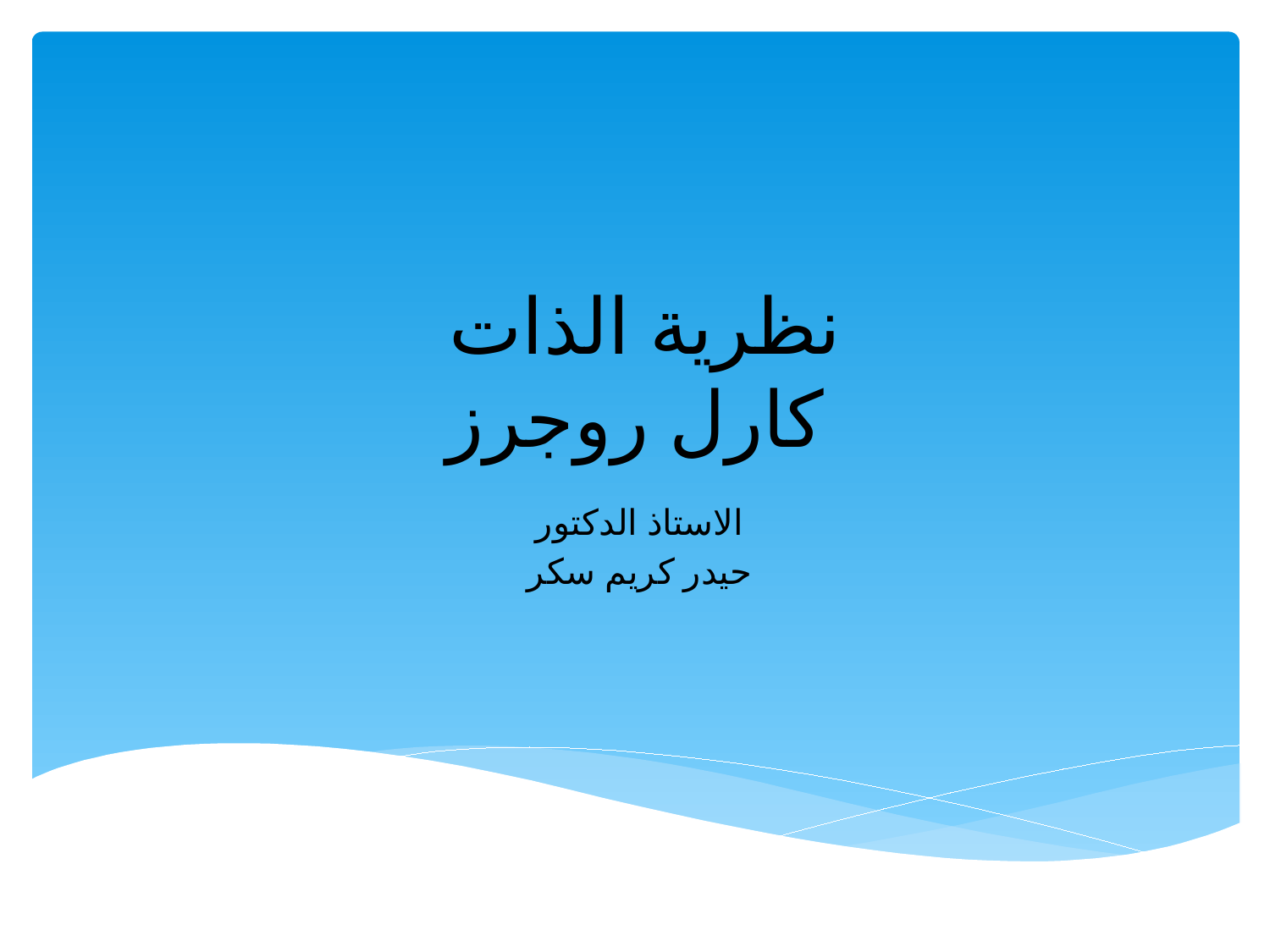

# نظرية الذات كارل روجرز
الاستاذ الدكتور
حيدر كريم سكر